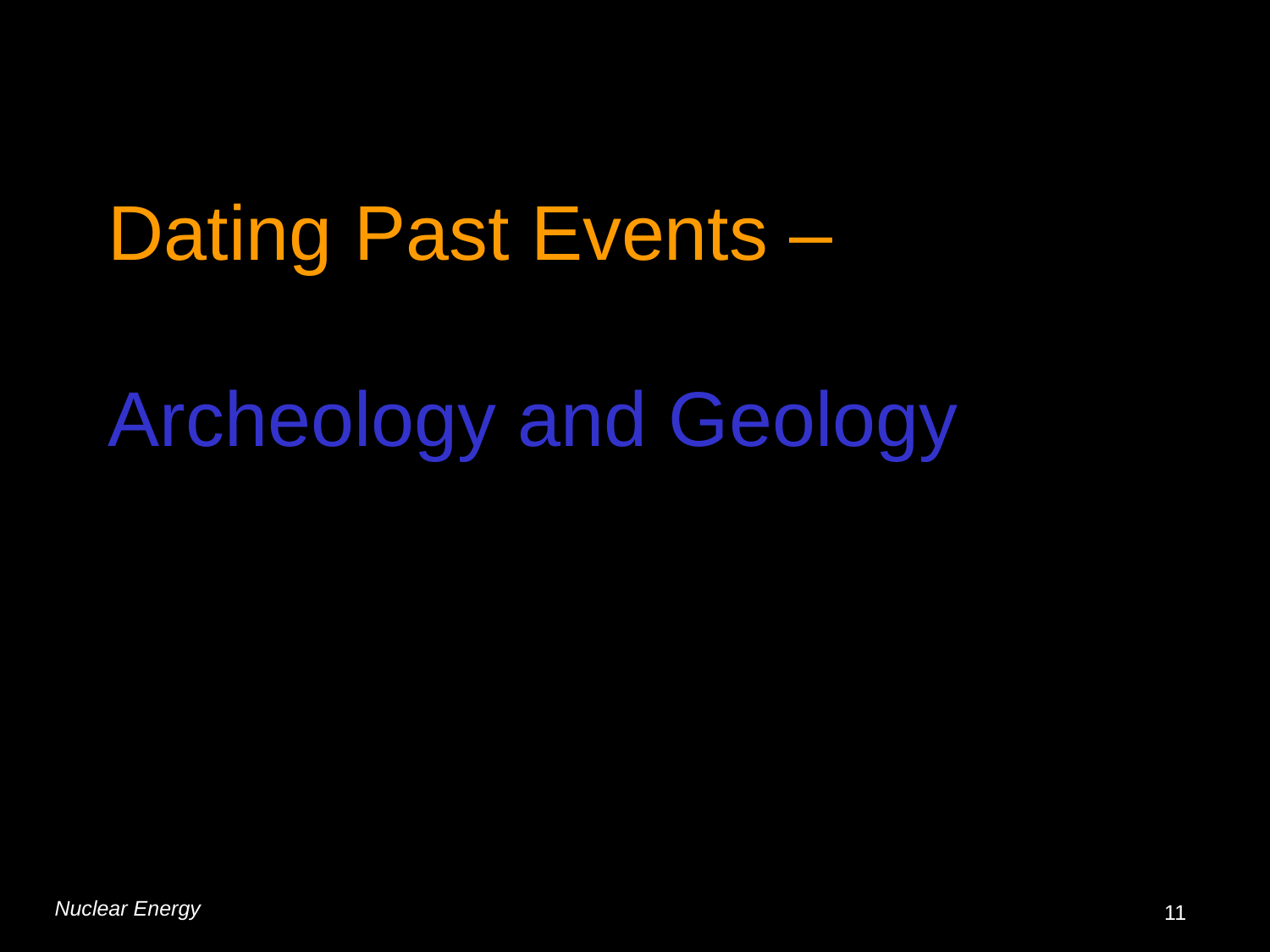

# Dating Past Events – Archeology and Geology